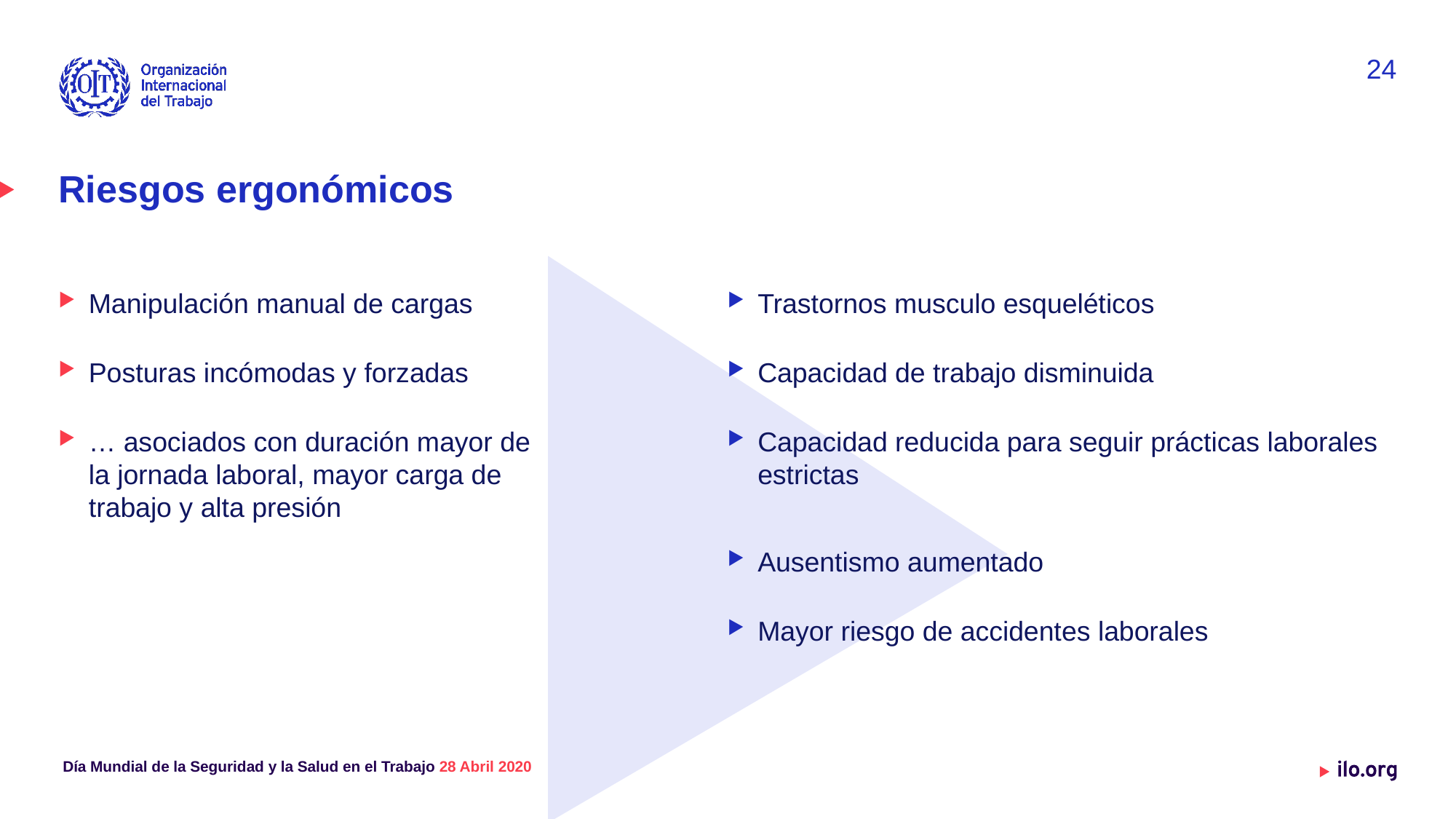

24
# Riesgos ergonómicos
Trastornos musculo esqueléticos
Capacidad de trabajo disminuida
Capacidad reducida para seguir prácticas laborales estrictas
Ausentismo aumentado
Mayor riesgo de accidentes laborales
Manipulación manual de cargas
Posturas incómodas y forzadas
… asociados con duración mayor de la jornada laboral, mayor carga de trabajo y alta presión

 Día Mundial de la Seguridad y la Salud en el Trabajo 28 Abril 2020

Date: Monday / 01 / October / 2019